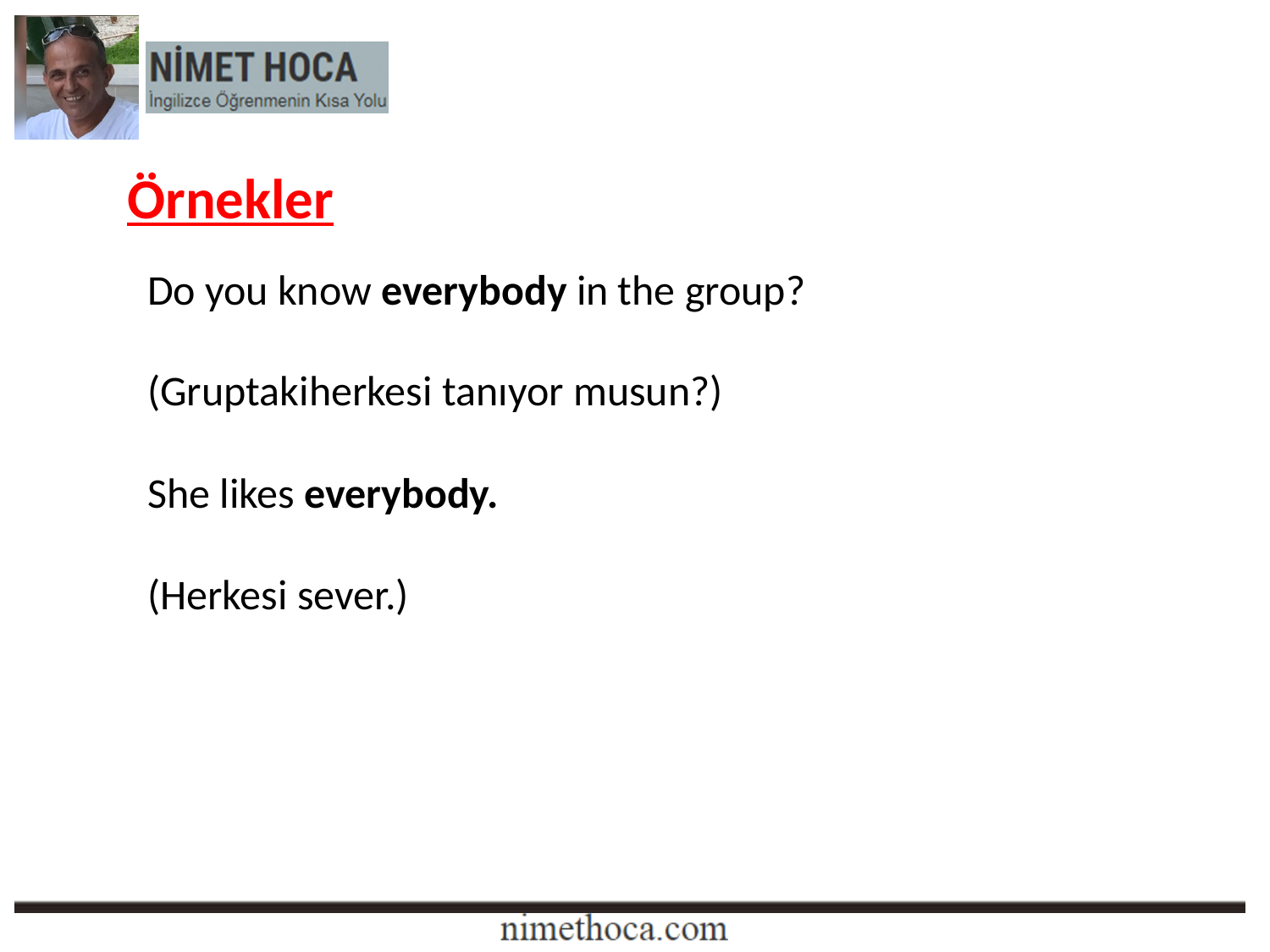

Örnekler
Do you know everybody in the group?

(Gruptakiherkesi tanıyor musun?)

She likes everybody.

(Herkesi sever.)